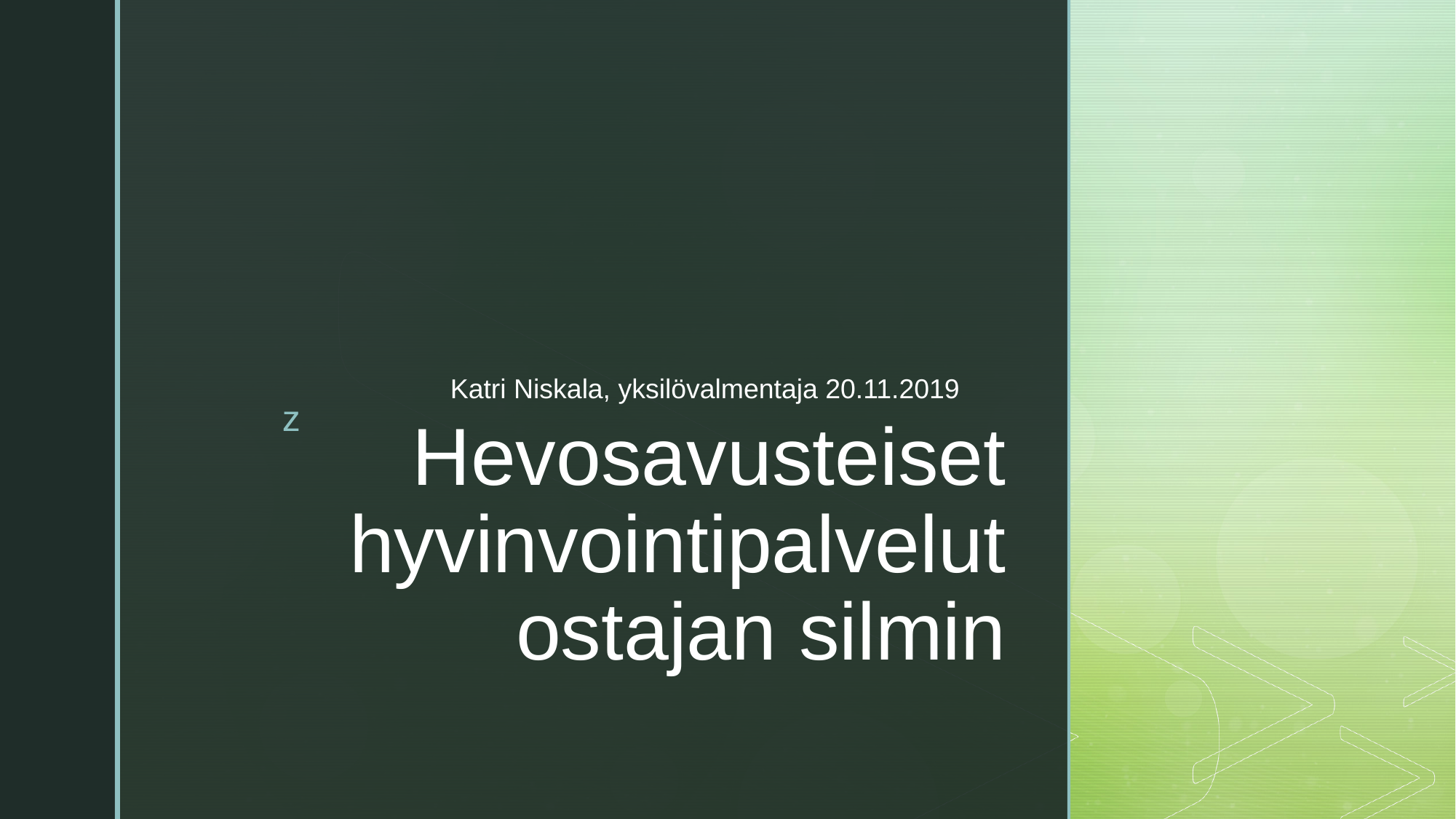

Katri Niskala, yksilövalmentaja 20.11.2019
# Hevosavusteiset hyvinvointipalvelut ostajan silmin